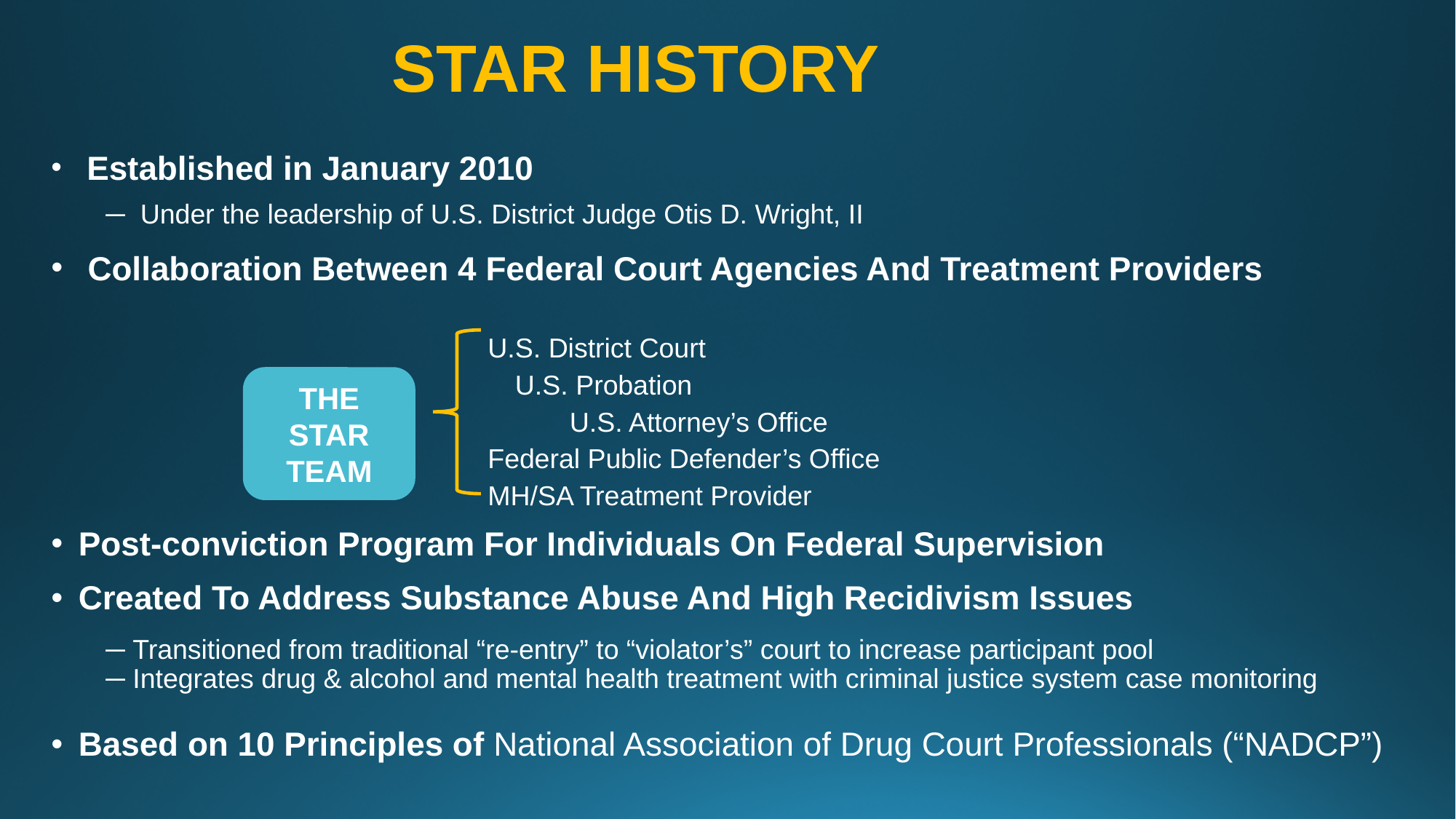

# STAR HISTORY
 Established in January 2010
─  Under the leadership of U.S. District Judge Otis D. Wright, II
 Collaboration Between 4 Federal Court Agencies And Treatment Providers

	U.S. District Court
	U.S. Probation
		U.S. Attorney’s Office
		Federal Public Defender’s Office
		MH/SA Treatment Provider
Post-conviction Program For Individuals On Federal Supervision
Created To Address Substance Abuse And High Recidivism Issues
─ Transitioned from traditional “re-entry” to “violator’s” court to increase participant pool
─ Integrates drug & alcohol and mental health treatment with criminal justice system case monitoring
Based on 10 Principles of National Association of Drug Court Professionals (“NADCP”)

THE STAR TEAM